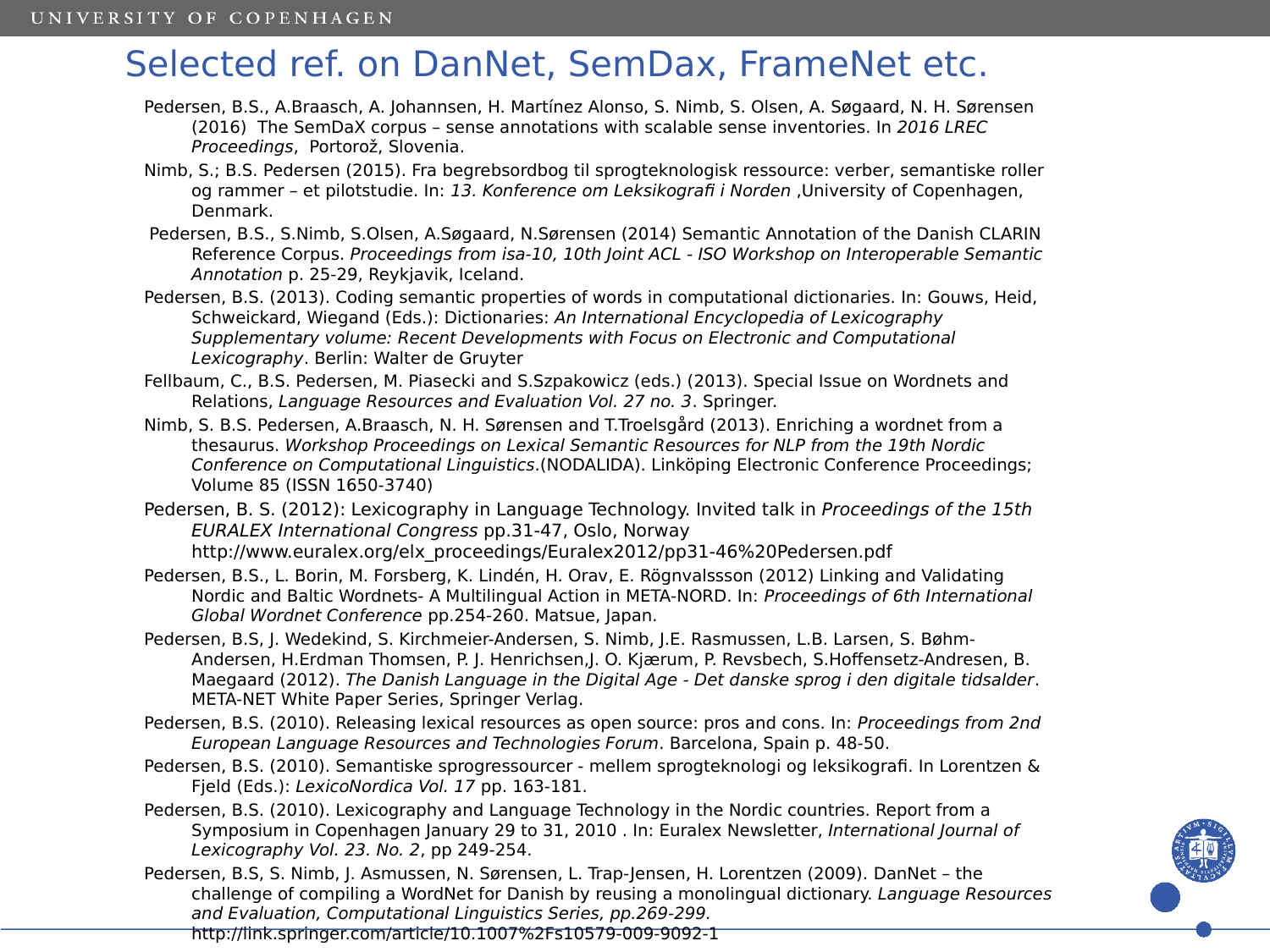

# Selected ref. on DanNet, SemDax, FrameNet etc.
Pedersen, B.S., A.Braasch, A. Johannsen, H. Martínez Alonso, S. Nimb, S. Olsen, A. Søgaard, N. H. Sørensen (2016)  The SemDaX corpus – sense annotations with scalable sense inventories. In 2016 LREC Proceedings,  Portorož, Slovenia.
Nimb, S.; B.S. Pedersen (2015). Fra begrebsordbog til sprogteknologisk ressource: verber, semantiske roller og rammer – et pilotstudie. In: 13. Konference om Leksikografi i Norden ,University of Copenhagen, Denmark.
 Pedersen, B.S., S.Nimb, S.Olsen, A.Søgaard, N.Sørensen (2014) Semantic Annotation of the Danish CLARIN Reference Corpus. Proceedings from isa-10, 10th Joint ACL - ISO Workshop on Interoperable Semantic Annotation p. 25-29, Reykjavik, Iceland.
Pedersen, B.S. (2013). Coding semantic properties of words in computational dictionaries. In: Gouws, Heid, Schweickard, Wiegand (Eds.): Dictionaries: An International Encyclopedia of Lexicography Supplementary volume: Recent Developments with Focus on Electronic and Computational Lexicography. Berlin: Walter de Gruyter
Fellbaum, C., B.S. Pedersen, M. Piasecki and S.Szpakowicz (eds.) (2013). Special Issue on Wordnets and Relations, Language Resources and Evaluation Vol. 27 no. 3. Springer.
Nimb, S. B.S. Pedersen, A.Braasch, N. H. Sørensen and T.Troelsgård (2013). Enriching a wordnet from a thesaurus. Workshop Proceedings on Lexical Semantic Resources for NLP from the 19th Nordic Conference on Computational Linguistics.(NODALIDA). Linköping Electronic Conference Proceedings; Volume 85 (ISSN 1650-3740)
Pedersen, B. S. (2012): Lexicography in Language Technology. Invited talk in Proceedings of the 15th EURALEX International Congress pp.31-47, Oslo, Norway http://www.euralex.org/elx_proceedings/Euralex2012/pp31-46%20Pedersen.pdf
Pedersen, B.S., L. Borin, M. Forsberg, K. Lindén, H. Orav, E. Rögnvalssson (2012) Linking and Validating Nordic and Baltic Wordnets- A Multilingual Action in META-NORD. In: Proceedings of 6th International Global Wordnet Conference pp.254-260. Matsue, Japan.
Pedersen, B.S, J. Wedekind, S. Kirchmeier-Andersen, S. Nimb, J.E. Rasmussen, L.B. Larsen, S. Bøhm-Andersen, H.Erdman Thomsen, P. J. Henrichsen,J. O. Kjærum, P. Revsbech, S.Hoffensetz-Andresen, B. Maegaard (2012). The Danish Language in the Digital Age - Det danske sprog i den digitale tidsalder. META-NET White Paper Series, Springer Verlag.
Pedersen, B.S. (2010). Releasing lexical resources as open source: pros and cons. In: Proceedings from 2nd European Language Resources and Technologies Forum. Barcelona, Spain p. 48-50.
Pedersen, B.S. (2010). Semantiske sprogressourcer - mellem sprogteknologi og leksikografi. In Lorentzen & Fjeld (Eds.): LexicoNordica Vol. 17 pp. 163-181.
Pedersen, B.S. (2010). Lexicography and Language Technology in the Nordic countries. Report from a Symposium in Copenhagen January 29 to 31, 2010 . In: Euralex Newsletter, International Journal of Lexicography Vol. 23. No. 2, pp 249-254.
Pedersen, B.S, S. Nimb, J. Asmussen, N. Sørensen, L. Trap-Jensen, H. Lorentzen (2009). DanNet – the challenge of compiling a WordNet for Danish by reusing a monolingual dictionary. Language Resources and Evaluation, Computational Linguistics Series, pp.269-299. http://link.springer.com/article/10.1007%2Fs10579-009-9092-1